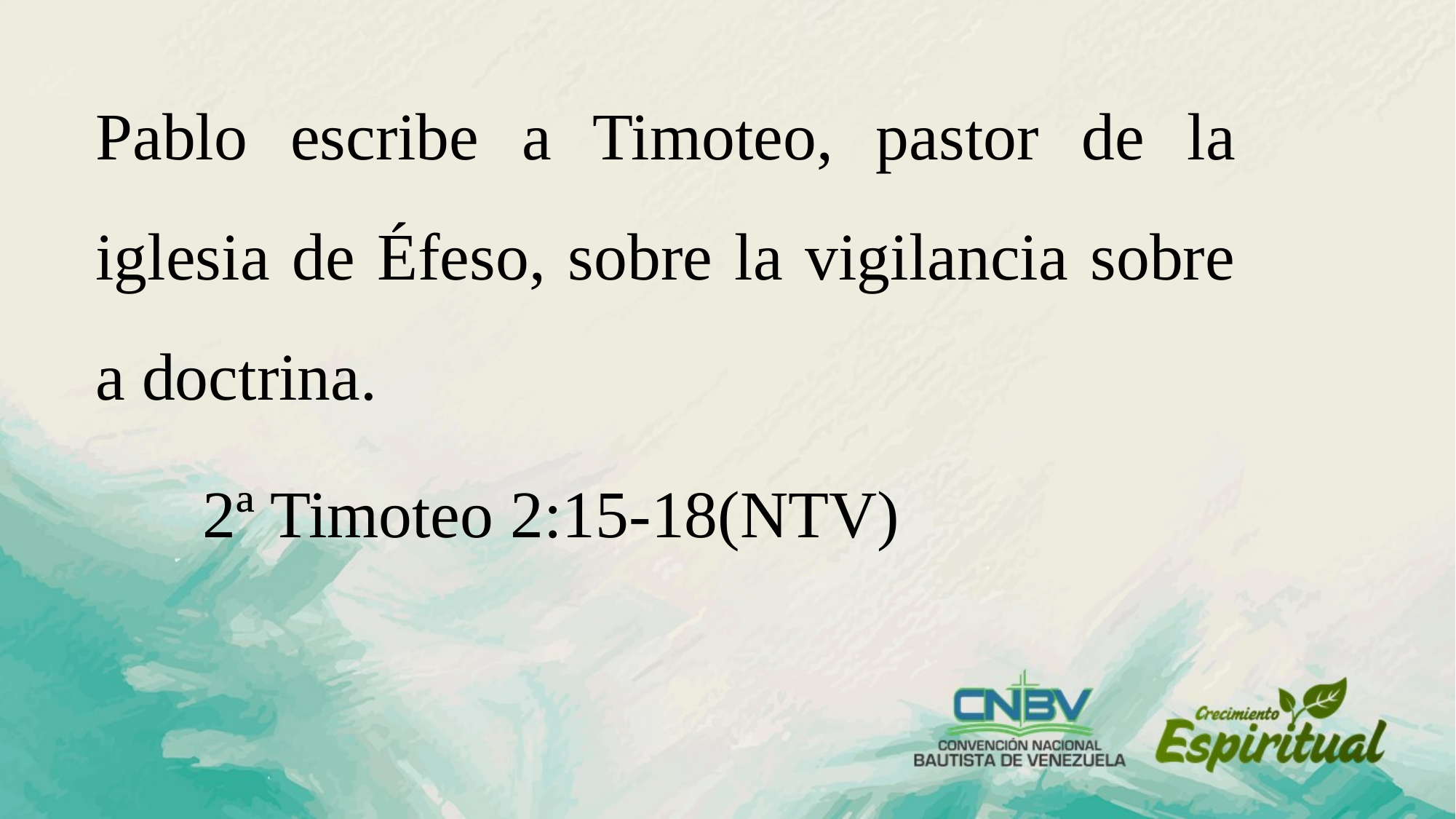

Pablo escribe a Timoteo, pastor de la iglesia de Éfeso, sobre la vigilancia sobre a doctrina.
2ª Timoteo 2:15-18(NTV)